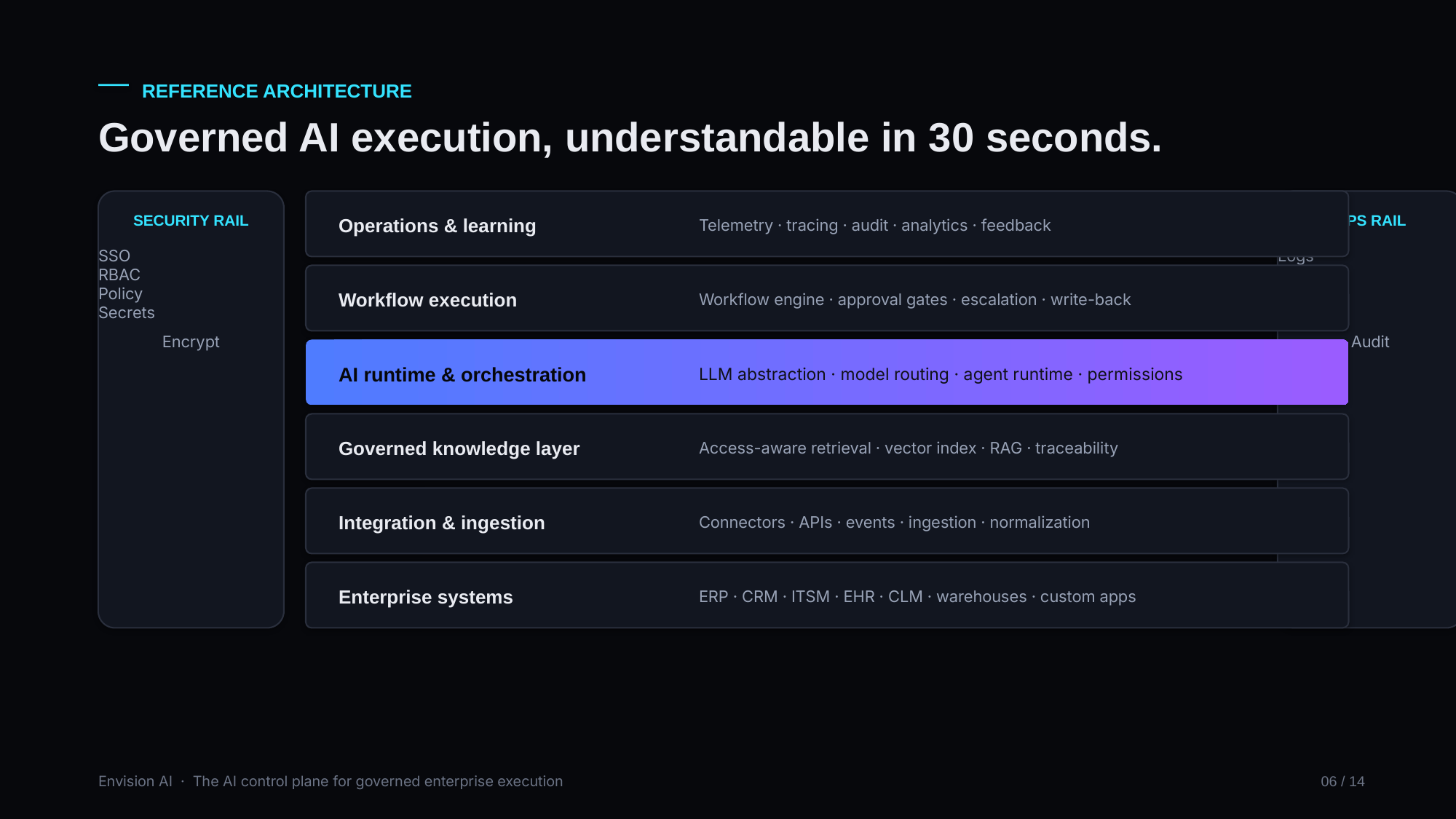

REFERENCE ARCHITECTURE

Governed AI execution, understandable in 30 seconds.

Operations & learning
Telemetry · tracing · audit · analytics · feedback

SECURITY RAIL
OPS RAIL
SSO
RBAC
Policy
Secrets
Encrypt
Logs
Traces
Metrics
Evidence
Audit

Workflow execution
Workflow engine · approval gates · escalation · write-back

AI runtime & orchestration
LLM abstraction · model routing · agent runtime · permissions

Governed knowledge layer
Access-aware retrieval · vector index · RAG · traceability

Integration & ingestion
Connectors · APIs · events · ingestion · normalization

Enterprise systems
ERP · CRM · ITSM · EHR · CLM · warehouses · custom apps
Envision AI  ·  The AI control plane for governed enterprise execution
06 / 14